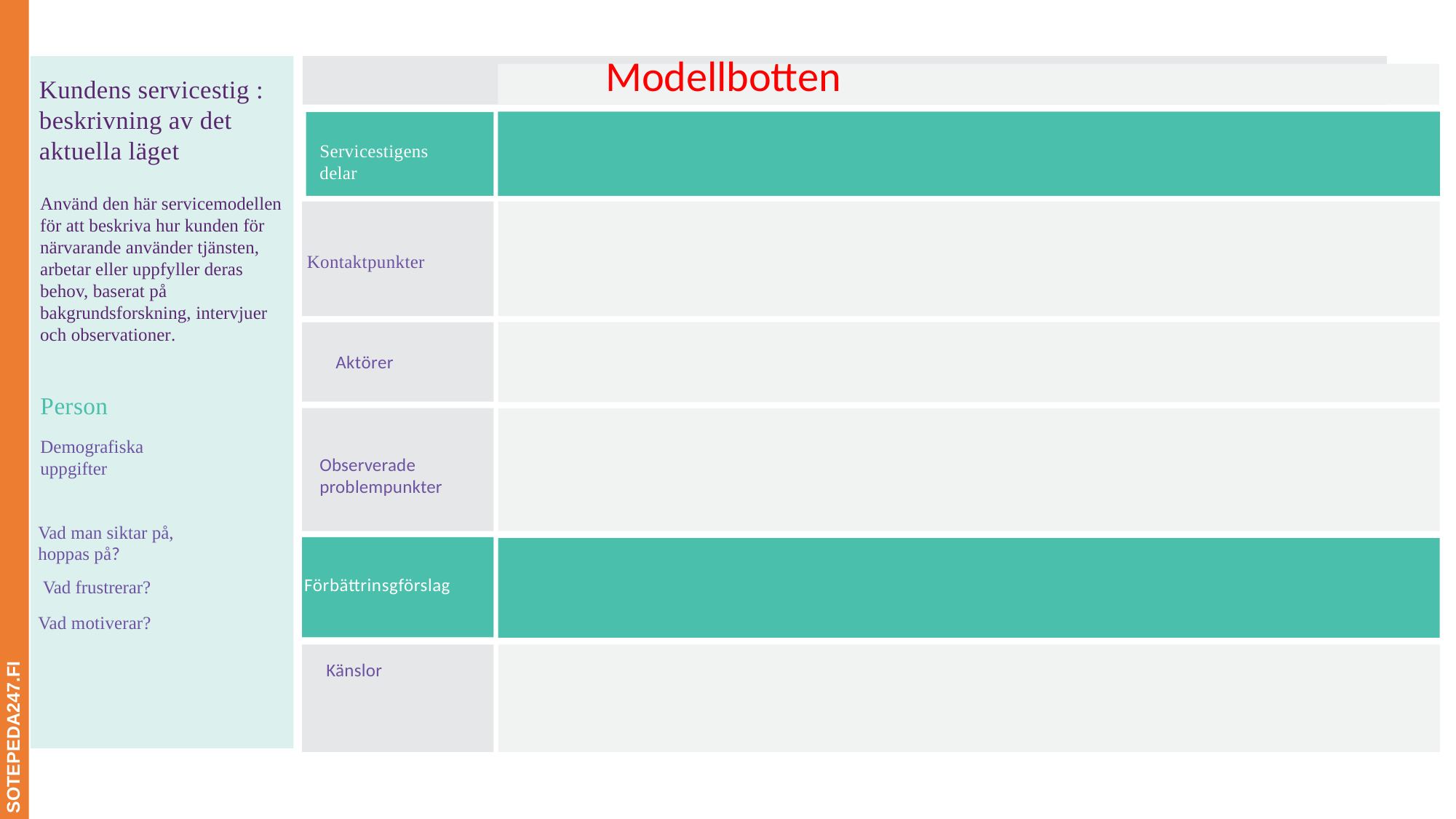

Modellbotten

Kundens servicestig :
beskrivning av det aktuella läget

Servicestigens delar
Använd den här servicemodellen för att beskriva hur kunden för närvarande använder tjänsten, arbetar eller uppfyller deras behov, baserat på bakgrundsforskning, intervjuer och observationer.

Kontaktpunkter

Aktörer
Person
Demografiska uppgifter
SOTEPEDA247.FI

Observerade problempunkter
Vad man siktar på, hoppas på?

Förbättrinsgförslag
Vad frustrerar?
Vad motiverar?

Känslor